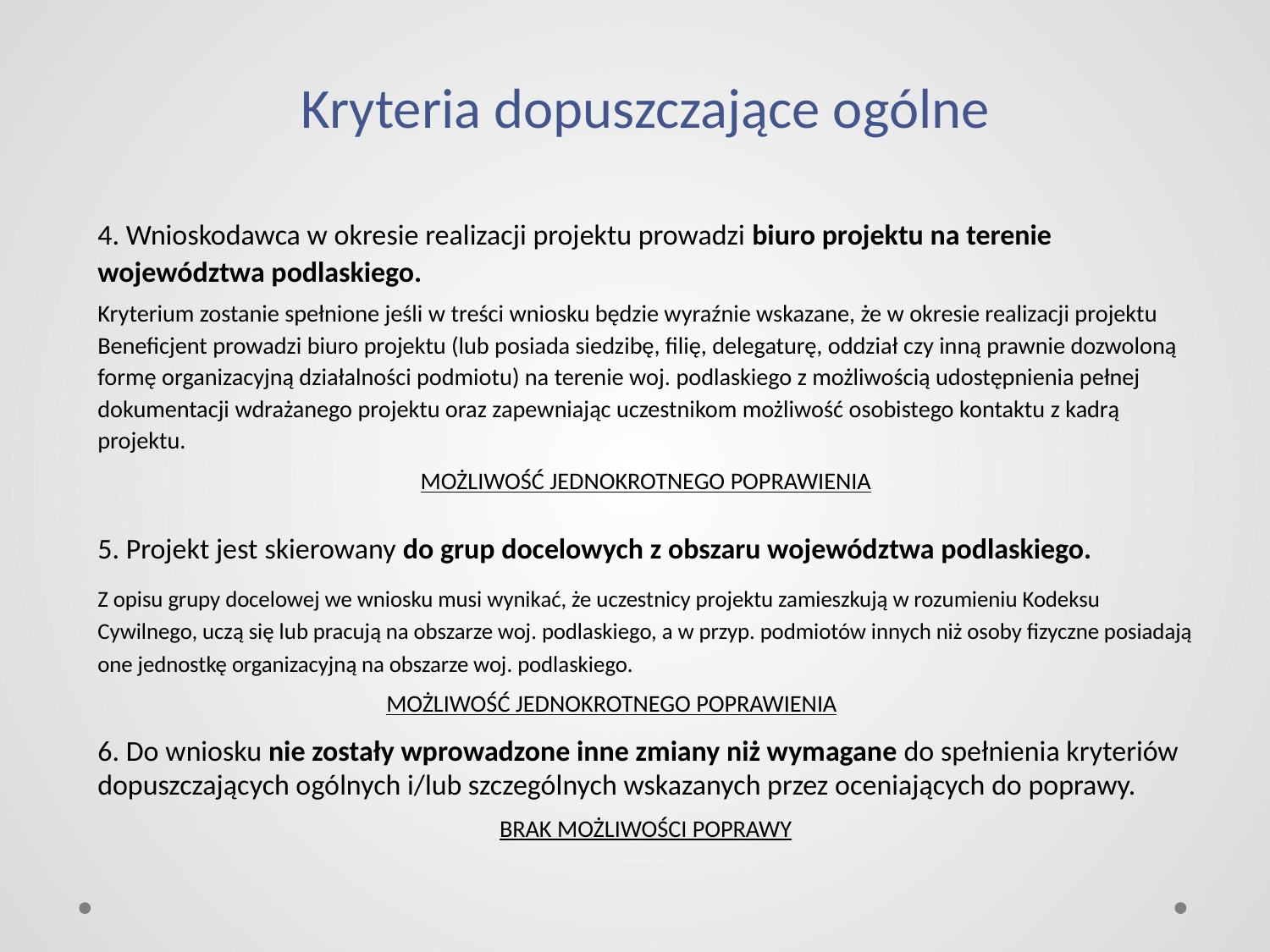

# Kryteria dopuszczające ogólne
4. Wnioskodawca w okresie realizacji projektu prowadzi biuro projektu na terenie województwa podlaskiego.
Kryterium zostanie spełnione jeśli w treści wniosku będzie wyraźnie wskazane, że w okresie realizacji projektu Beneficjent prowadzi biuro projektu (lub posiada siedzibę, filię, delegaturę, oddział czy inną prawnie dozwoloną formę organizacyjną działalności podmiotu) na terenie woj. podlaskiego z możliwością udostępnienia pełnej dokumentacji wdrażanego projektu oraz zapewniając uczestnikom możliwość osobistego kontaktu z kadrą projektu.
MOŻLIWOŚĆ JEDNOKROTNEGO POPRAWIENIA
5. Projekt jest skierowany do grup docelowych z obszaru województwa podlaskiego.
Z opisu grupy docelowej we wniosku musi wynikać, że uczestnicy projektu zamieszkują w rozumieniu Kodeksu Cywilnego, uczą się lub pracują na obszarze woj. podlaskiego, a w przyp. podmiotów innych niż osoby fizyczne posiadają one jednostkę organizacyjną na obszarze woj. podlaskiego.
                                            MOŻLIWOŚĆ JEDNOKROTNEGO POPRAWIENIA
6. Do wniosku nie zostały wprowadzone inne zmiany niż wymagane do spełnienia kryteriów dopuszczających ogólnych i/lub szczególnych wskazanych przez oceniających do poprawy.
BRAK MOŻLIWOŚCI POPRAWY